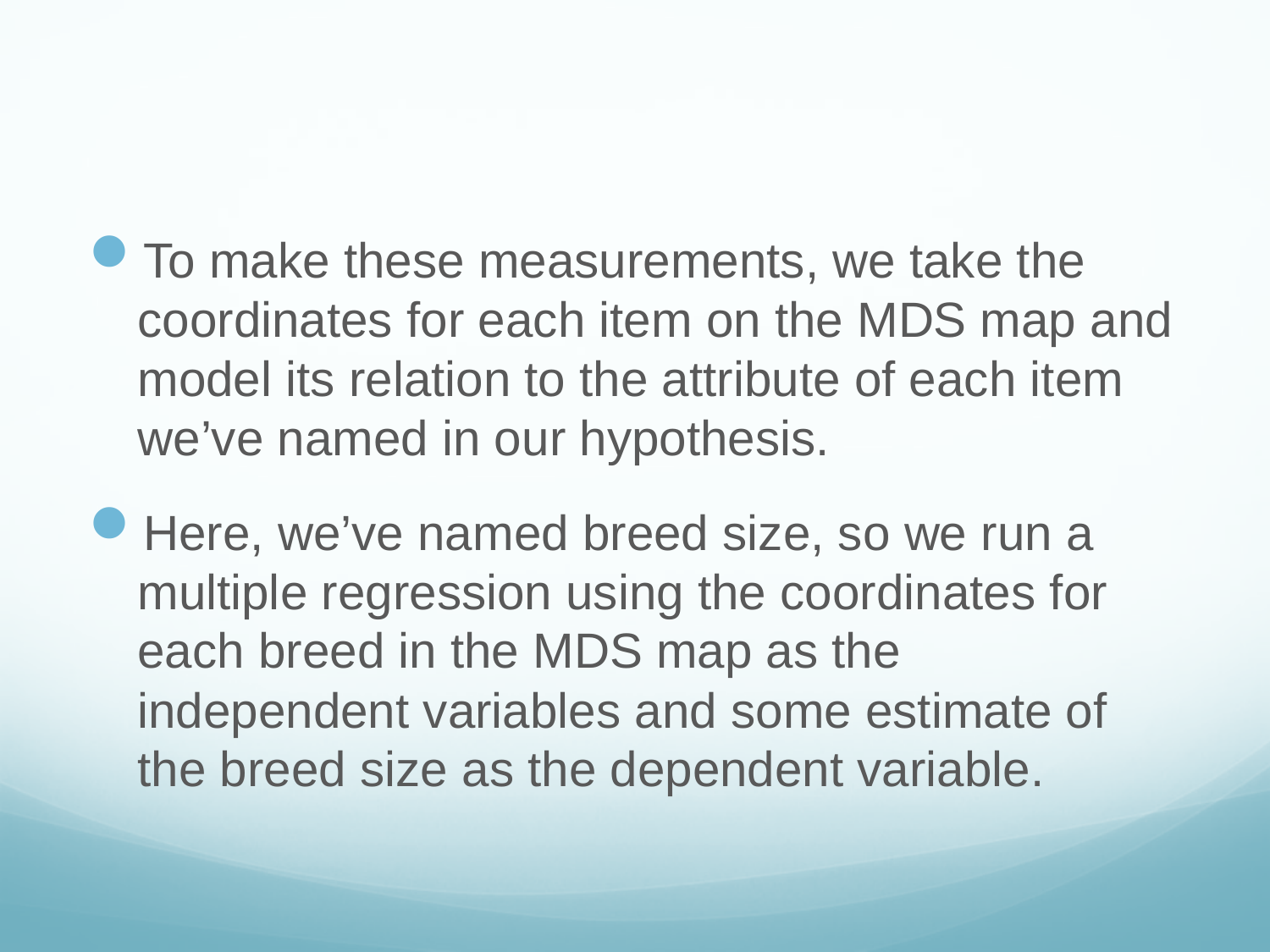

#
To make these measurements, we take the coordinates for each item on the MDS map and model its relation to the attribute of each item we’ve named in our hypothesis.
Here, we’ve named breed size, so we run a multiple regression using the coordinates for each breed in the MDS map as the independent variables and some estimate of the breed size as the dependent variable.